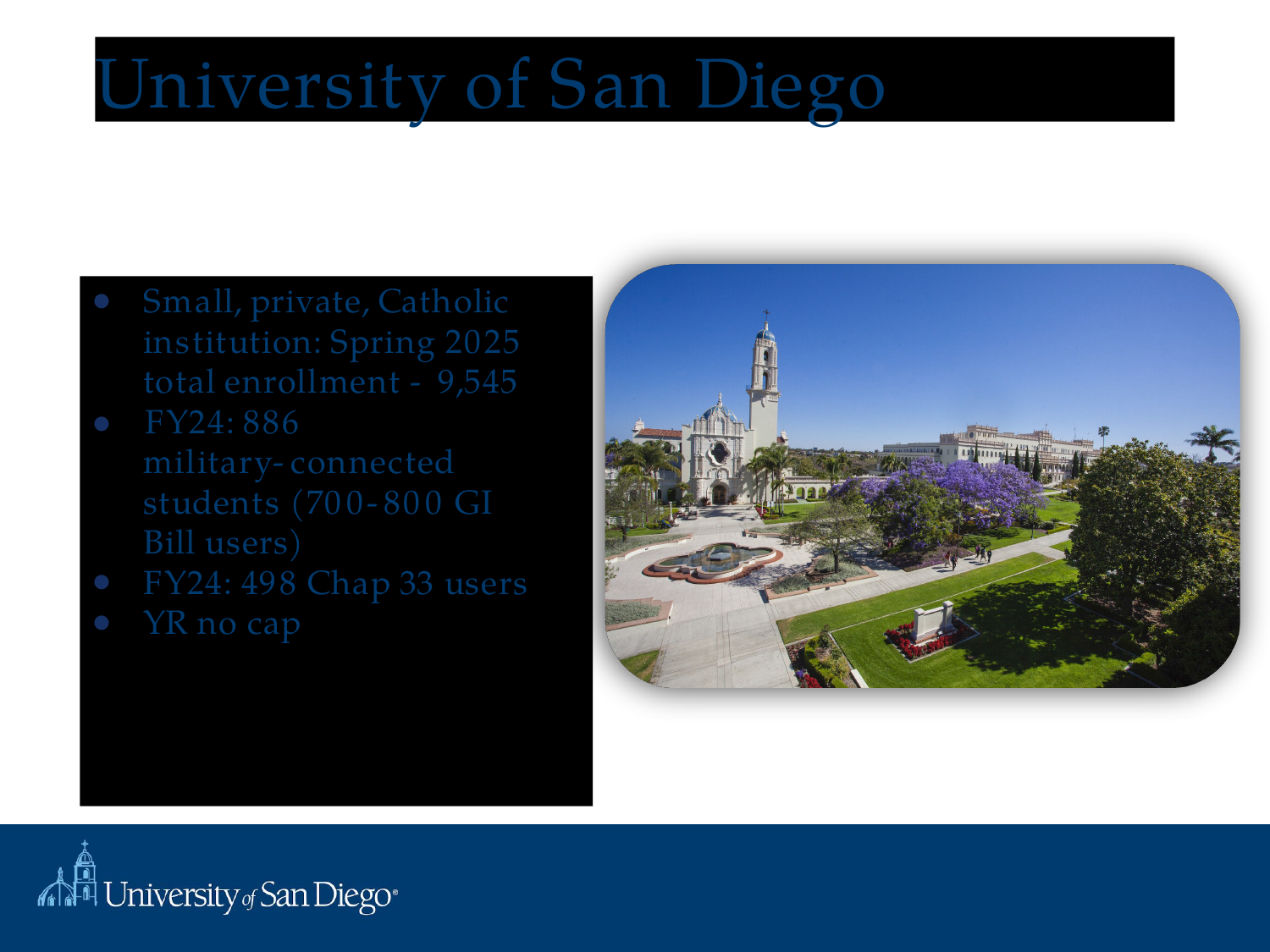

University of San Diego

Small, private, Catholic institution: Spring 2025 total enrollment - 9,545
●	FY24: 886
military-connected students (700-800 GI Bill users)
FY24: 498 Chap 33 users
YR no cap